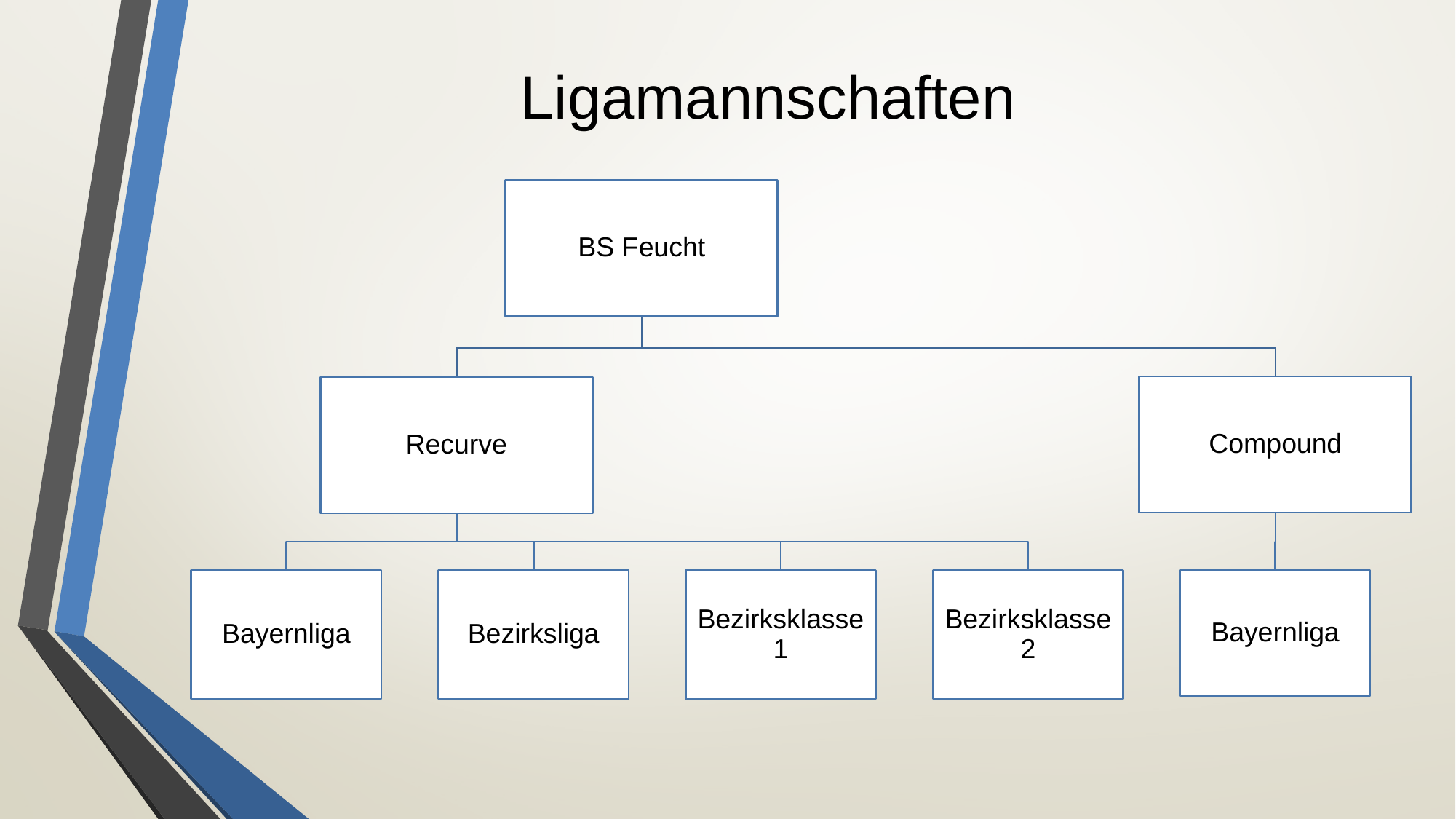

# Ligamannschaften
BS Feucht
Recurve
Bayernliga
Bezirksliga
Bezirksklasse 1
Bezirksklasse 2
Compound
Bayernliga